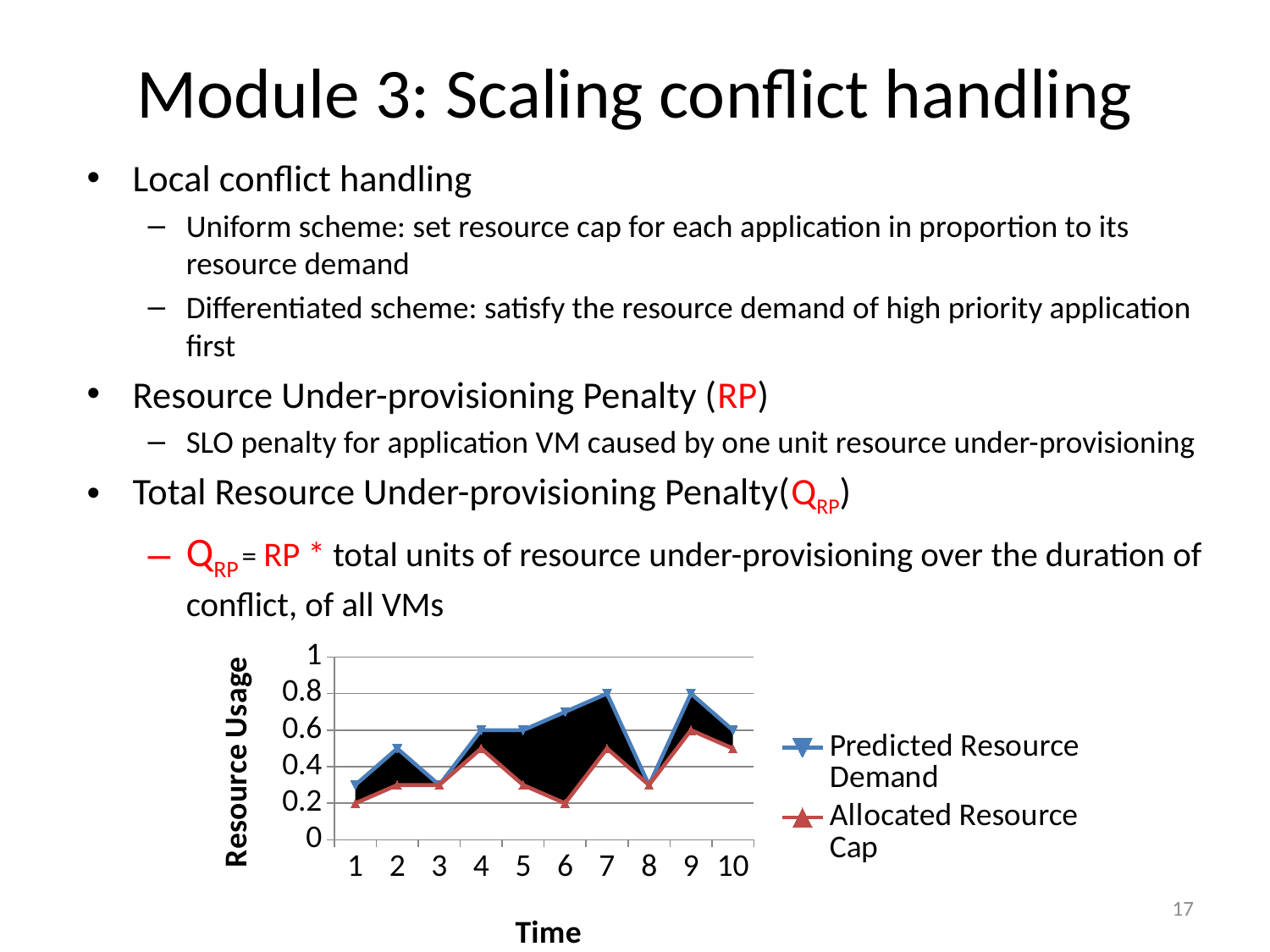

# Module 3: Scaling conflict handling
Local conflict handling
Uniform scheme: set resource cap for each application in proportion to its resource demand
Differentiated scheme: satisfy the resource demand of high priority application first
Resource Under-provisioning Penalty (RP)
SLO penalty for application VM caused by one unit resource under-provisioning
Total Resource Under-provisioning Penalty(QRP)
QRP = RP * total units of resource under-provisioning over the duration of conflict, of all VMs

### Chart

| Category | Dup | Delta | Predicted Resource Demand | Allocated Resource Cap |
|---|---|---|---|---|
| 1 | 0.2 | 0.09999999999999998 | 0.3 | 0.2 |
| 2 | 0.3 | 0.2 | 0.5 | 0.3 |
| 3 | 0.3 | 0.0 | 0.3 | 0.3 |
| 4 | 0.5 | 0.09999999999999998 | 0.6 | 0.5 |
| 5 | 0.3 | 0.3 | 0.6 | 0.3 |
| 6 | 0.2 | 0.49999999999999994 | 0.7 | 0.2 |
| 7 | 0.5 | 0.30000000000000004 | 0.8 | 0.5 |
| 8 | 0.3 | 0.0 | 0.3 | 0.3 |
| 9 | 0.6 | 0.20000000000000007 | 0.8 | 0.6 |
| 10 | 0.5 | 0.09999999999999998 | 0.6 | 0.5 |
17